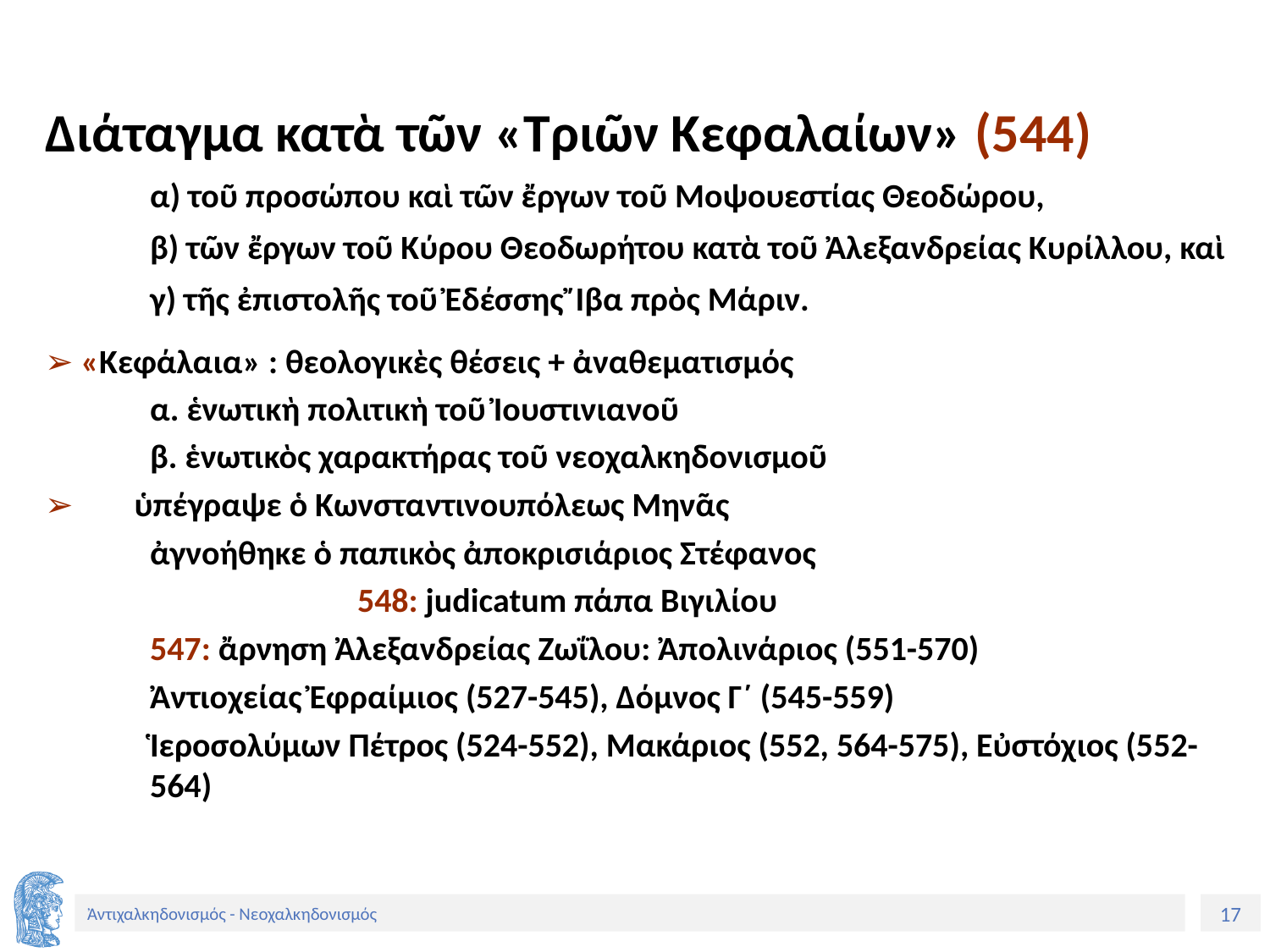

Διάταγμα κατὰ τῶν «Τριῶν Κεφαλαίων» (544)
α) τοῦ προσώπου καὶ τῶν ἔργων τοῦ Μοψουεστίας Θεοδώρου,
β) τῶν ἔργων τοῦ Κύρου Θεοδωρήτου κατὰ τοῦ Ἀλεξανδρείας Κυρίλλου, καὶ
γ) τῆς ἐπιστολῆς τοῦ Ἐδέσσης Ἴβα πρὸς Μάριν.
➢ «Κεφάλαια» : θεολογικὲς θέσεις + ἀναθεματισμός
α. ἑνωτικὴ πολιτικὴ τοῦ Ἰουστινιανοῦ
β. ἑνωτικὸς χαρακτήρας τοῦ νεοχαλκηδονισμοῦ
➢        ὑπέγραψε ὁ Κωνσταντινουπόλεως Μηνᾶς
ἀγνοήθηκε ὁ παπικὸς ἀποκρισιάριος Στέφανος
                                         548: judicatum πάπα Βιγιλίου
547: ἄρνηση Ἀλεξανδρείας Ζωΐλου: Ἀπολινάριος (551-570)
Ἀντιοχείας Ἐφραίμιος (527-545), Δόμνος Γ´ (545-559)
Ἱεροσολύμων Πέτρος (524-552), Μακάριος (552, 564-575), Εὐστόχιος (552-564)